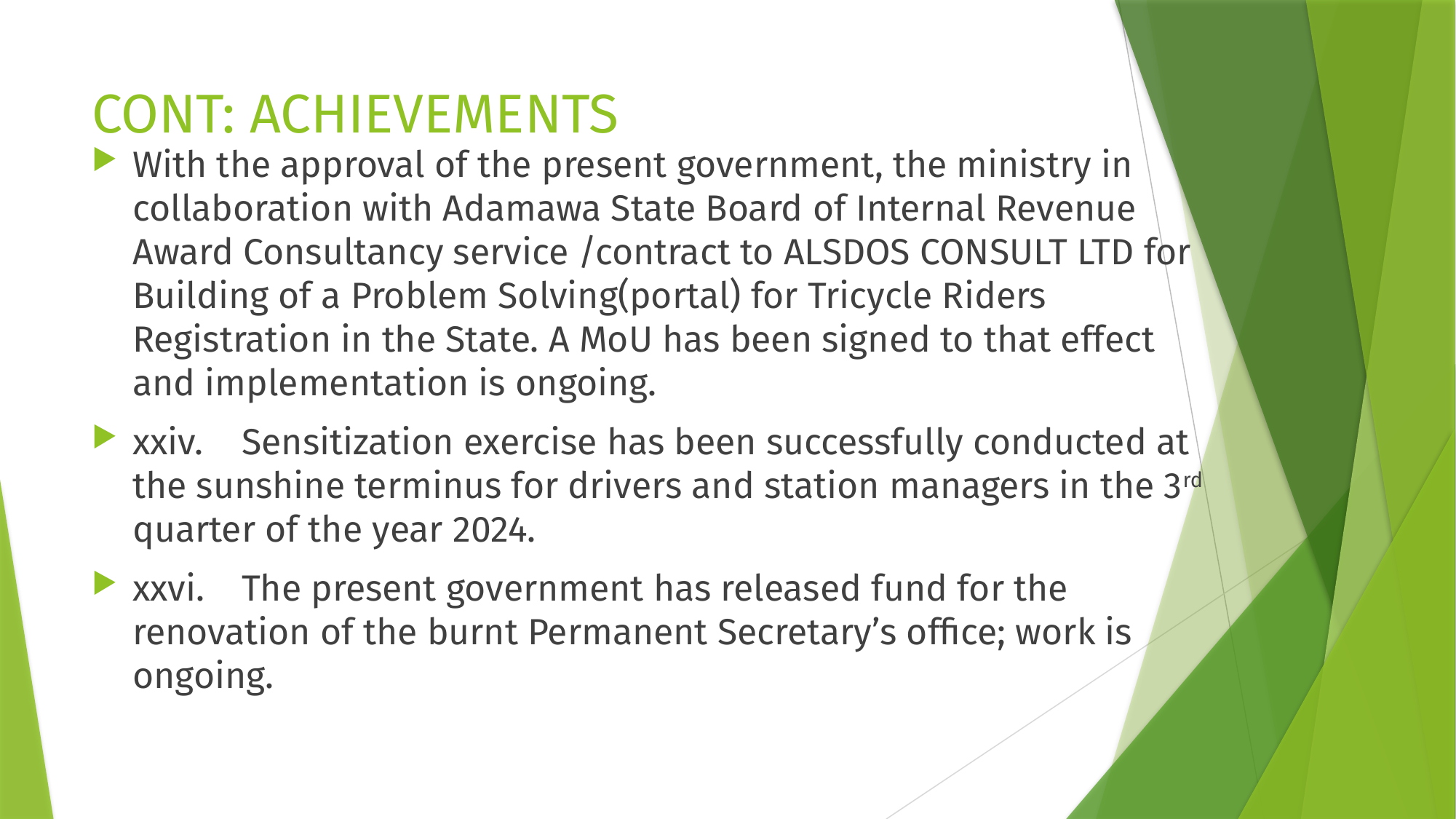

# CONT: ACHIEVEMENTS
With the approval of the present government, the ministry in collaboration with Adamawa State Board of Internal Revenue Award Consultancy service /contract to ALSDOS CONSULT LTD for Building of a Problem Solving(portal) for Tricycle Riders Registration in the State. A MoU has been signed to that effect and implementation is ongoing.
xxiv.	Sensitization exercise has been successfully conducted at the sunshine terminus for drivers and station managers in the 3rd quarter of the year 2024.
xxvi.	The present government has released fund for the renovation of the burnt Permanent Secretary’s office; work is ongoing.